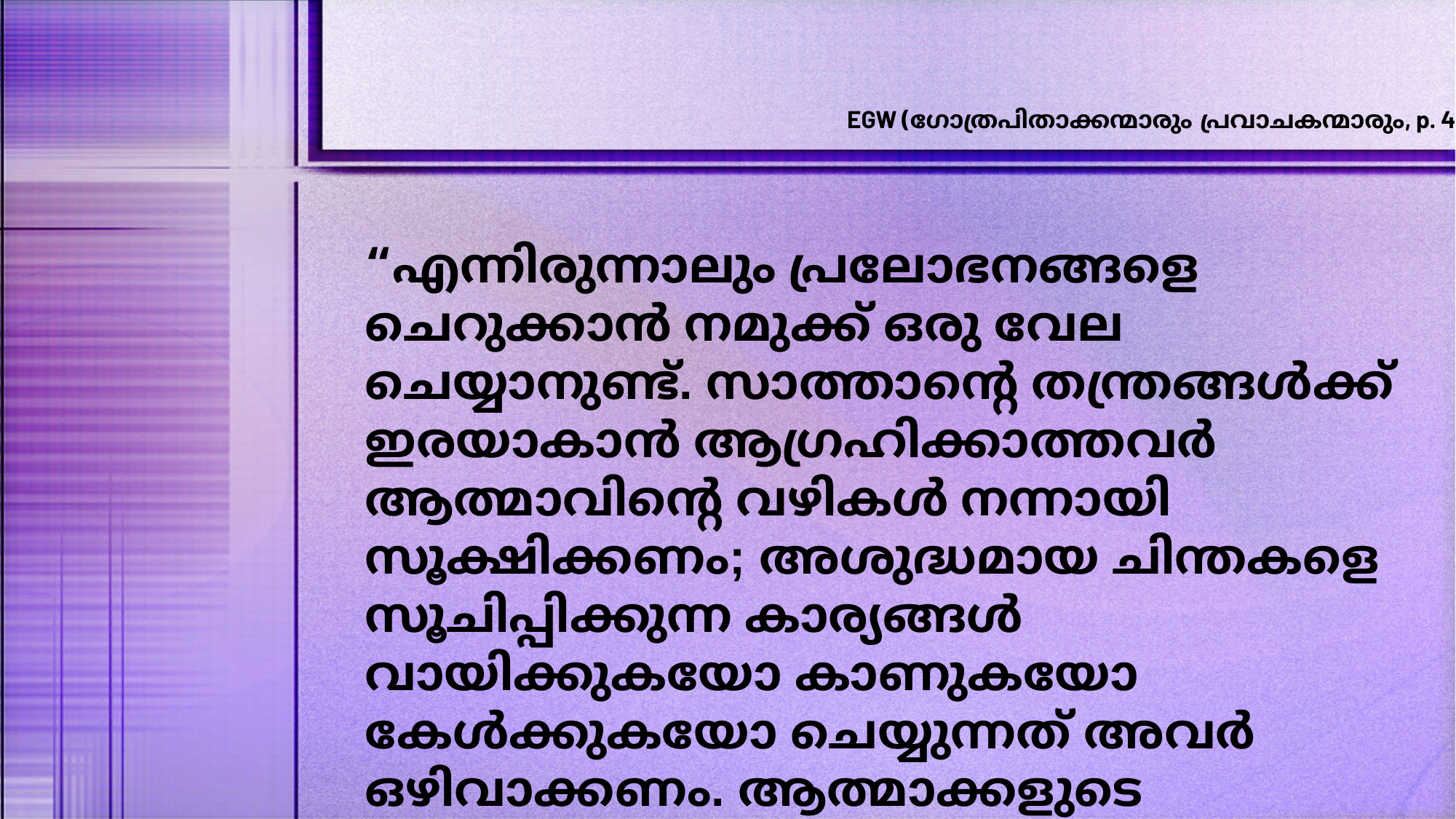

EGW (ഗോത്രപിതാക്കന്മാരും പ്രവാചകന്മാരും, p. 436)
“എന്നിരുന്നാലും പ്രലോഭനങ്ങളെ ചെറുക്കാൻ നമുക്ക് ഒരു വേല ചെയ്യാനുണ്ട്. സാത്താന്റെ തന്ത്രങ്ങൾക്ക് ഇരയാകാൻ ആഗ്രഹിക്കാത്തവർ ആത്മാവിന്റെ വഴികൾ നന്നായി സൂക്ഷിക്കണം; അശുദ്ധമായ ചിന്തകളെ സൂചിപ്പിക്കുന്ന കാര്യങ്ങൾ വായിക്കുകയോ കാണുകയോ കേൾക്കുകയോ ചെയ്യുന്നത് അവർ ഒഴിവാക്കണം. ആത്മാക്കളുടെ എതിരാളി നിർദ്ദേശിക്കുന്ന എല്ലാ വിഷയങ്ങളിലും മനസ്സ് ക്രമരഹിതമായി അലഞ്ഞുതിരിയാൻ അനുവദിക്കരുത്.”